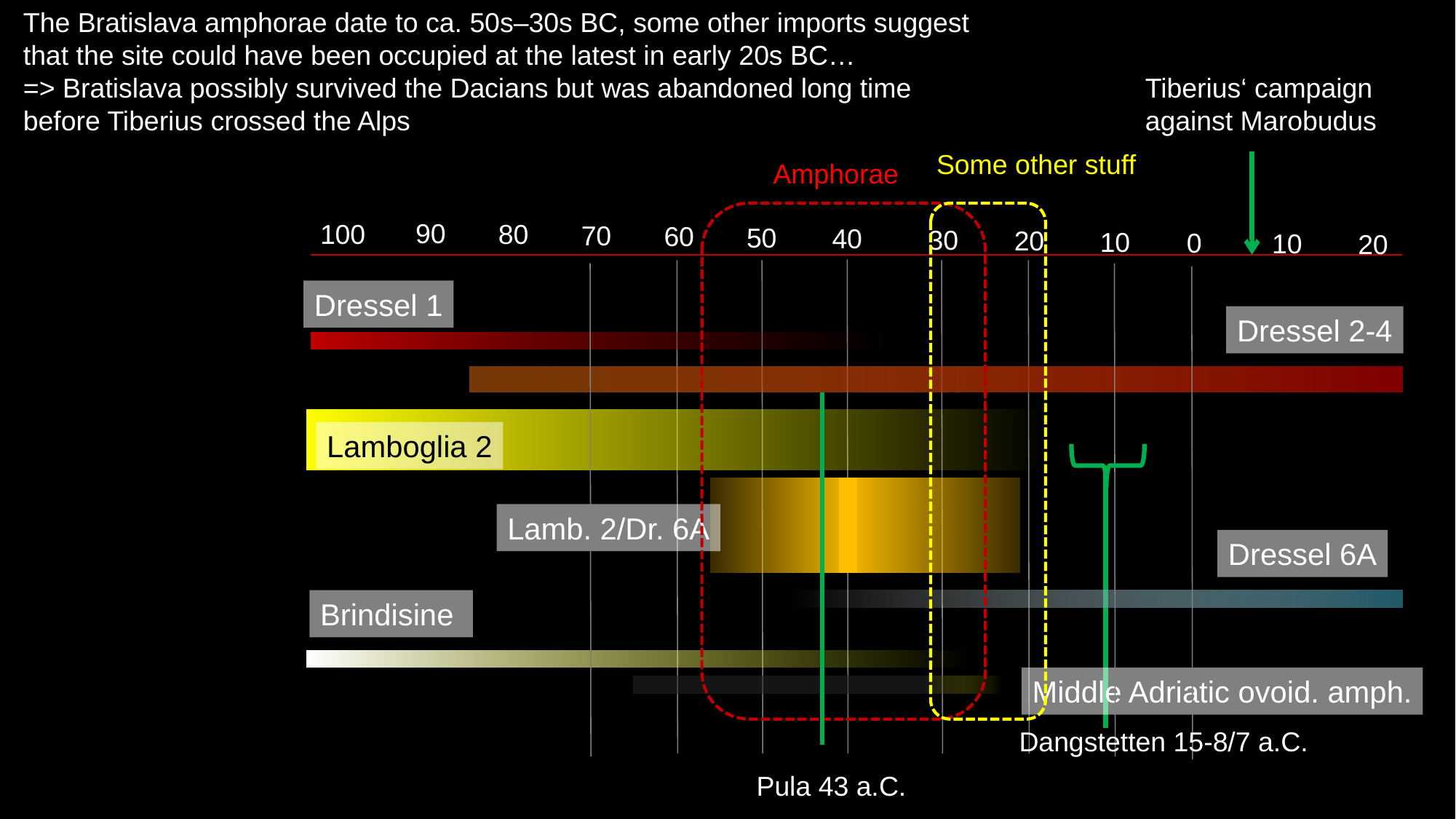

The Bratislava amphorae date to ca. 50s–30s BC, some other imports suggest that the site could have been occupied at the latest in early 20s BC…
=> Bratislava possibly survived the Dacians but was abandoned long time before Tiberius crossed the Alps
Tiberius‘ campaign
against Marobudus

90
100
80
70
60
50
40
30
20
10
0
10
20
Dressel 1
Dressel 2-4

Lamboglia 2

Lamb. 2/Dr. 6A
Dressel 6A
Brindisine

Middle Adriatic ovoid. amph.

Dangstetten 15-8/7 a.C.
Pula 43 a.C.
Some other stuff
Amphorae